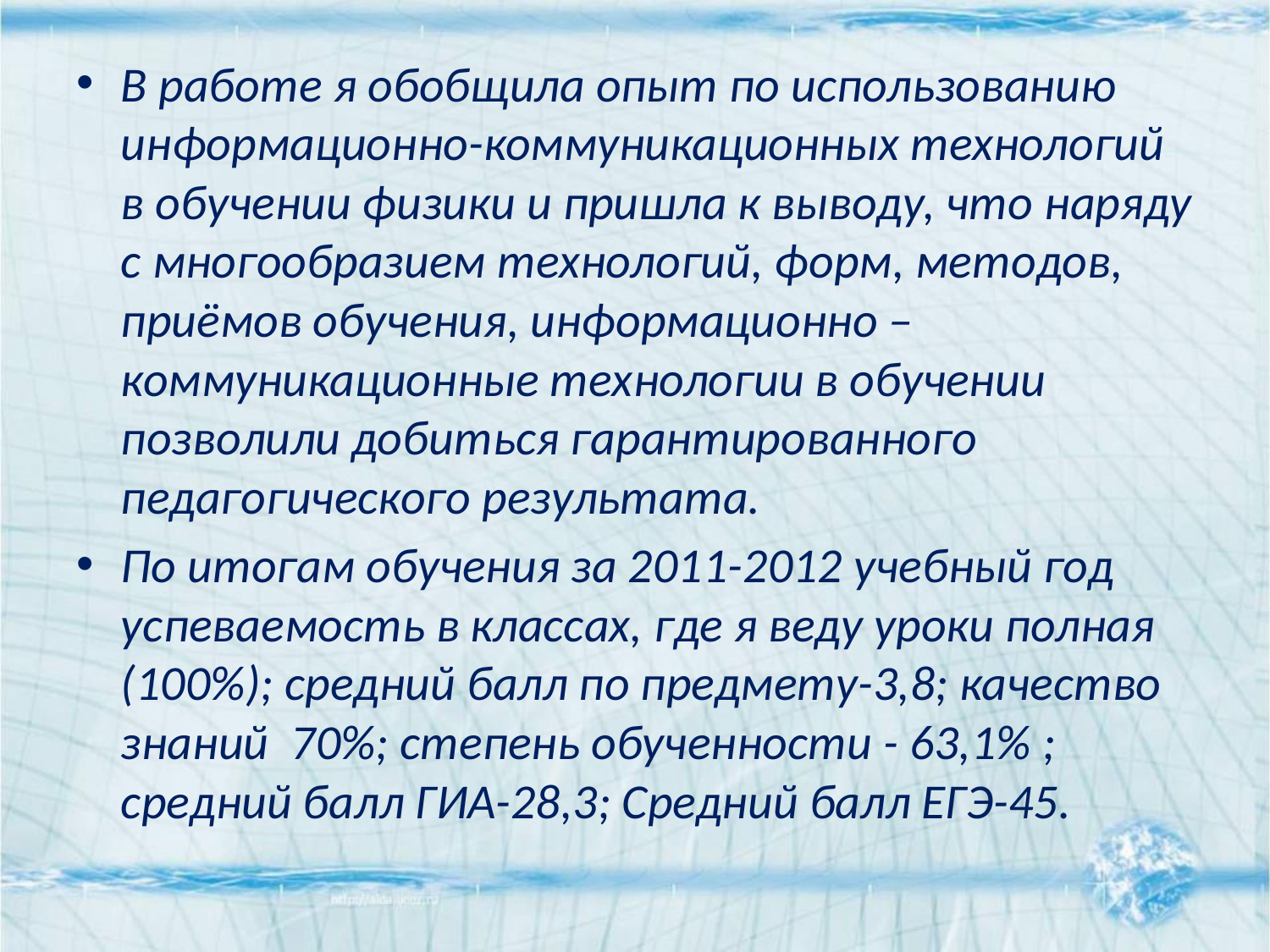

В работе я обобщила опыт по использованию информационно-коммуникационных технологий в обучении физики и пришла к выводу, что наряду с многообразием технологий, форм, методов, приёмов обучения, информационно – коммуникационные технологии в обучении позволили добиться гарантированного педагогического результата.
По итогам обучения за 2011-2012 учебный год  успеваемость в классах, где я веду уроки полная (100%); средний балл по предмету-3,8; качество знаний  70%; степень обученности - 63,1% ; средний балл ГИА-28,3; Средний балл ЕГЭ-45.